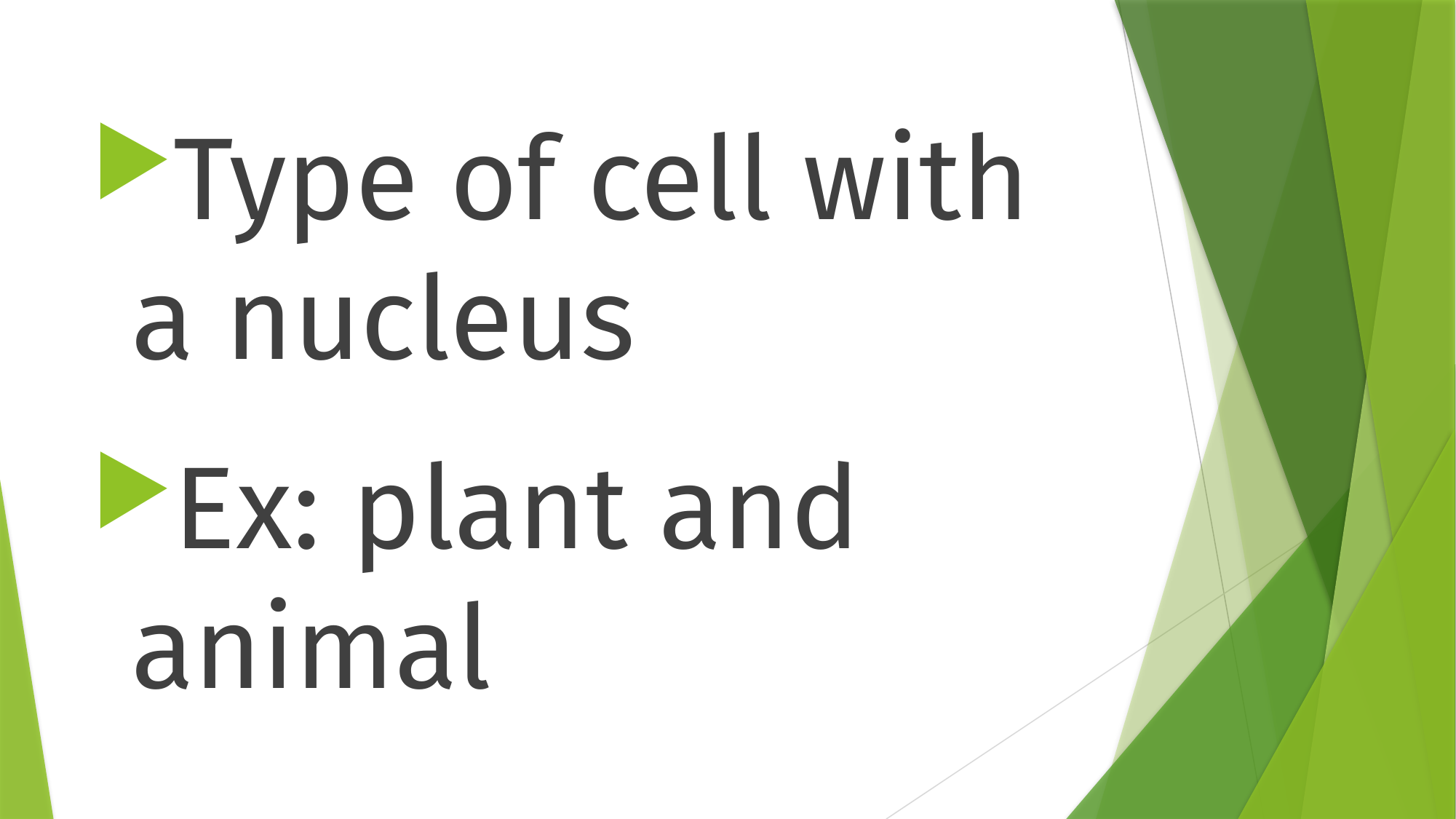

Type of cell with a nucleus
Ex: plant and animal